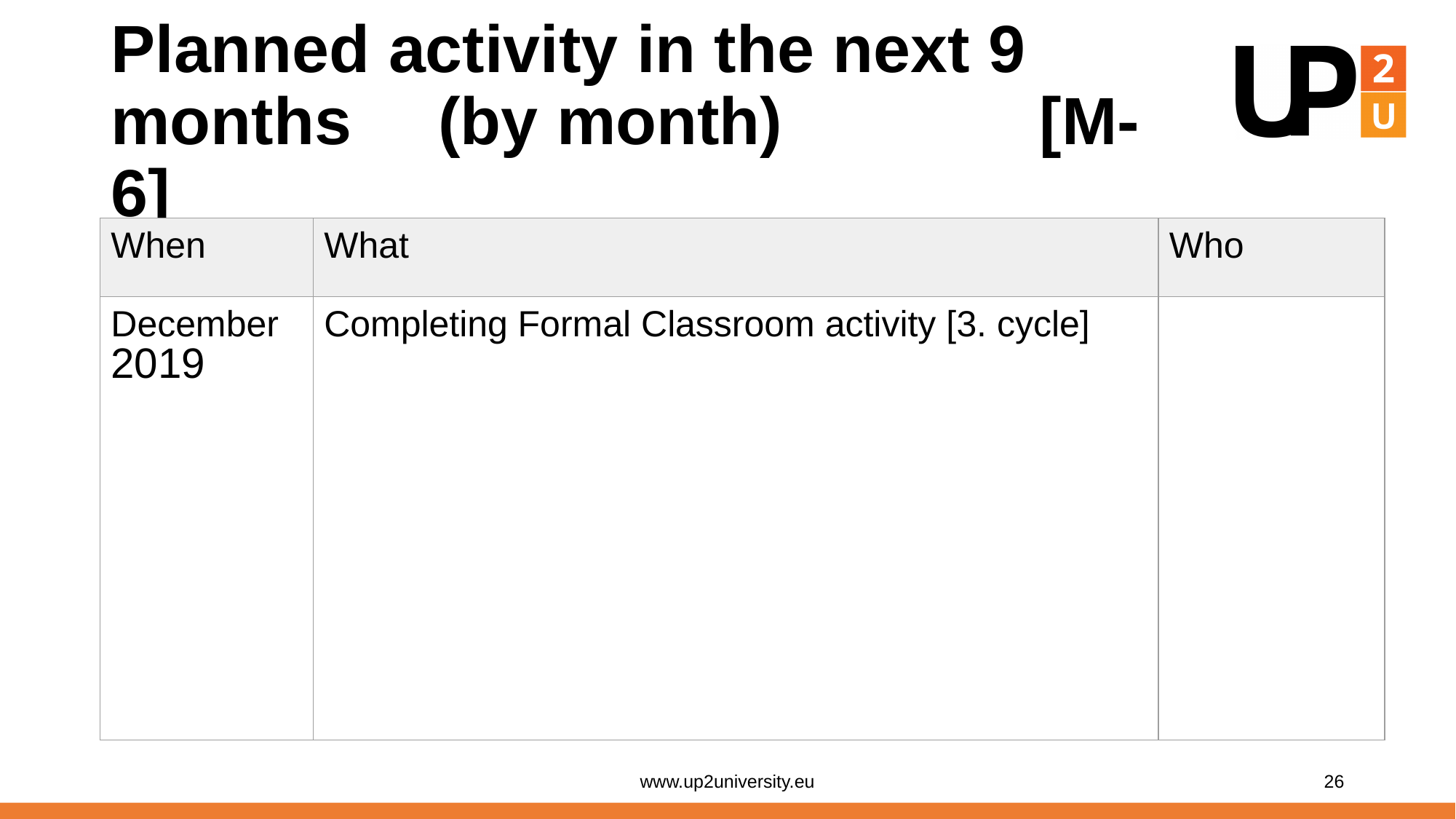

# Planned activity in the next 9 months 	(by month)		   [M-6]

| When | What | Who |
| --- | --- | --- |
| December 2019 | Completing Formal Classroom activity [3. cycle] |  |
www.up2university.eu
26